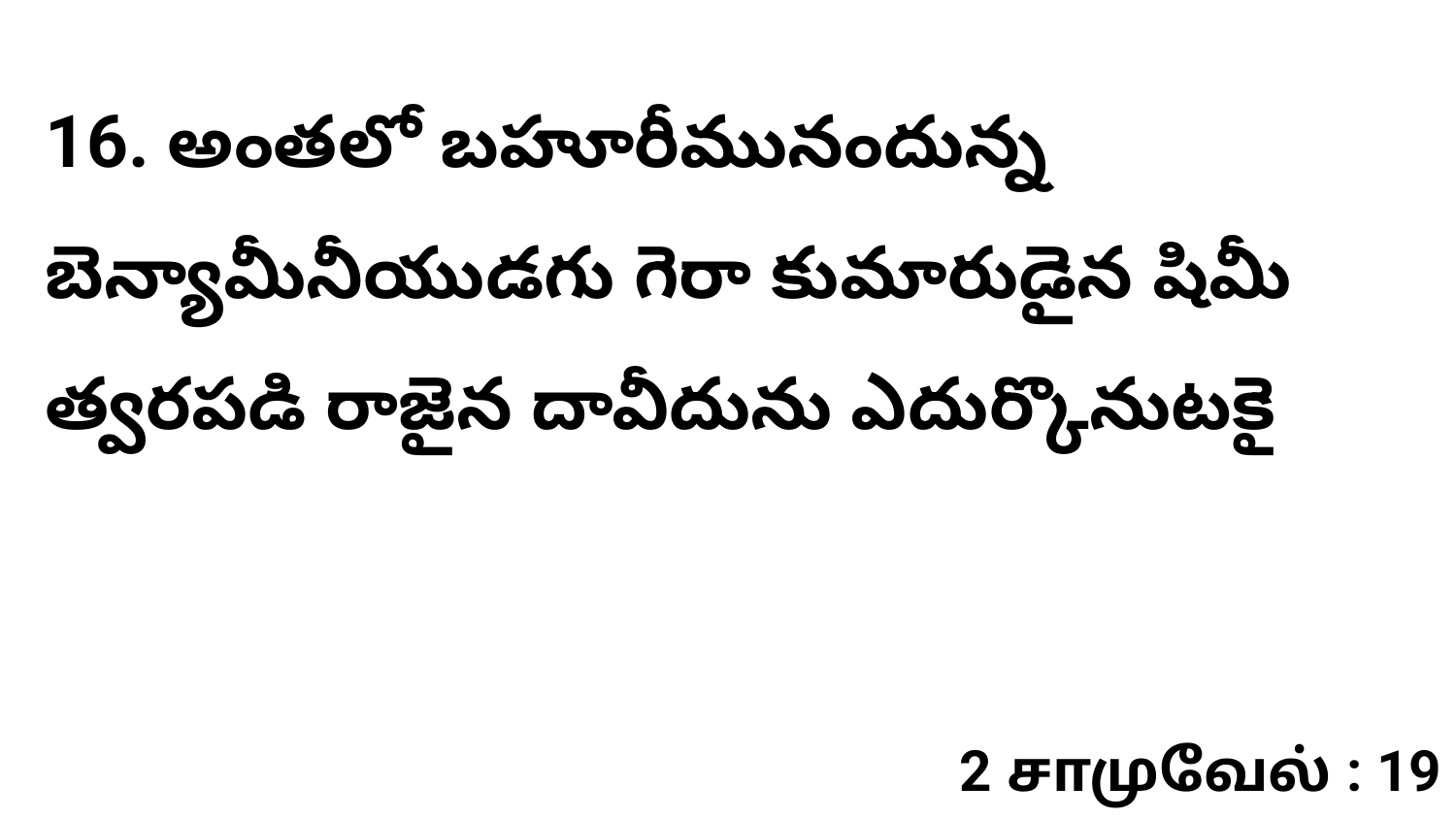

16. అంతలో బహూరీమునందున్న బెన్యామీనీయుడగు గెరా కుమారుడైన షిమీ త్వరపడి రాజైన దావీదును ఎదుర్కొనుటకై
2 சாமுவேல் : 19